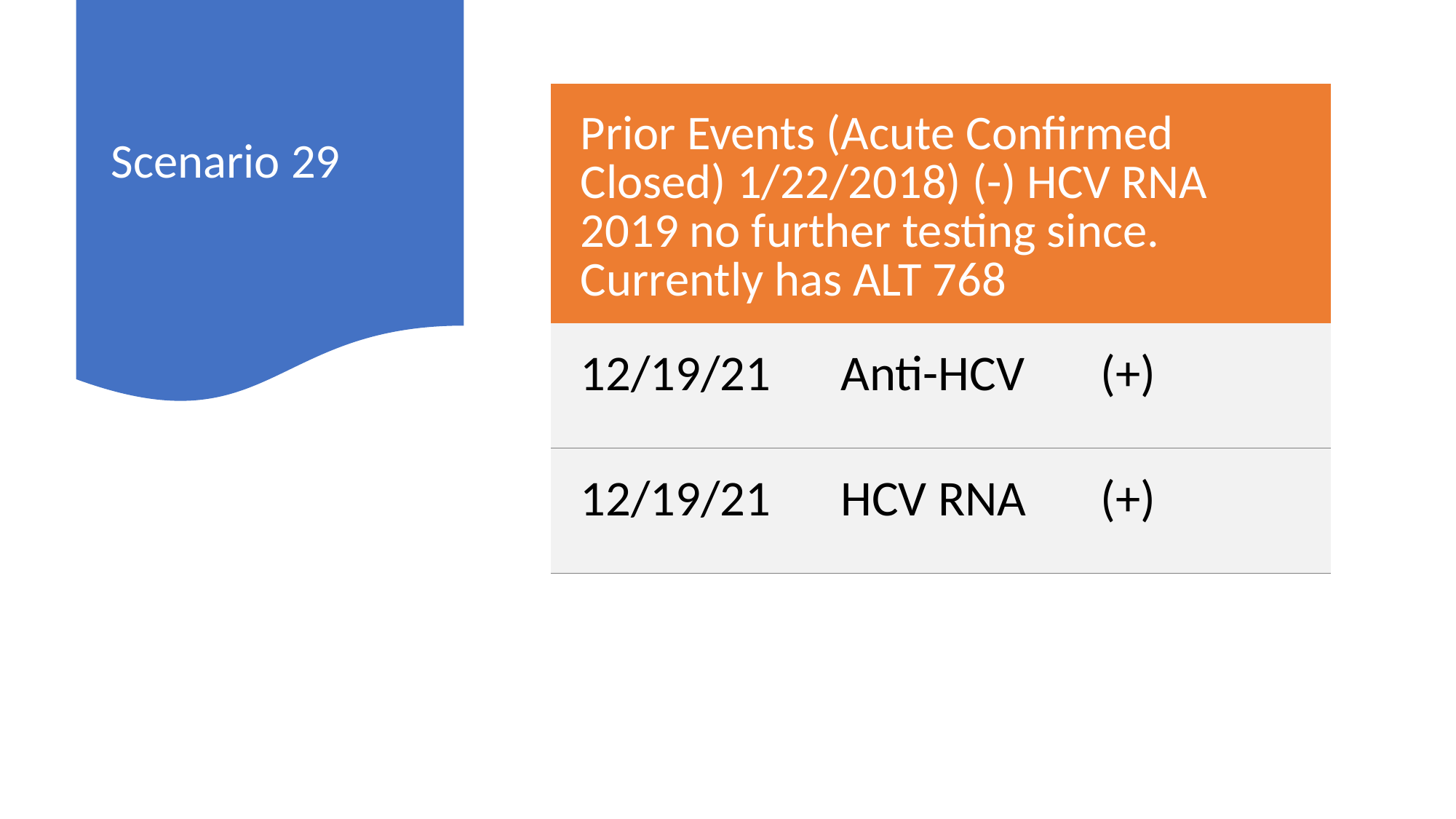

# Scenario 29
| Prior Events (Acute Confirmed Closed) 1/22/2018) (-) HCV RNA 2019 no further testing since. Currently has ALT 768 |  |  |
| --- | --- | --- |
| 12/19/21 | Anti-HCV | (+) |
| 12/19/21 | HCV RNA | (+) |